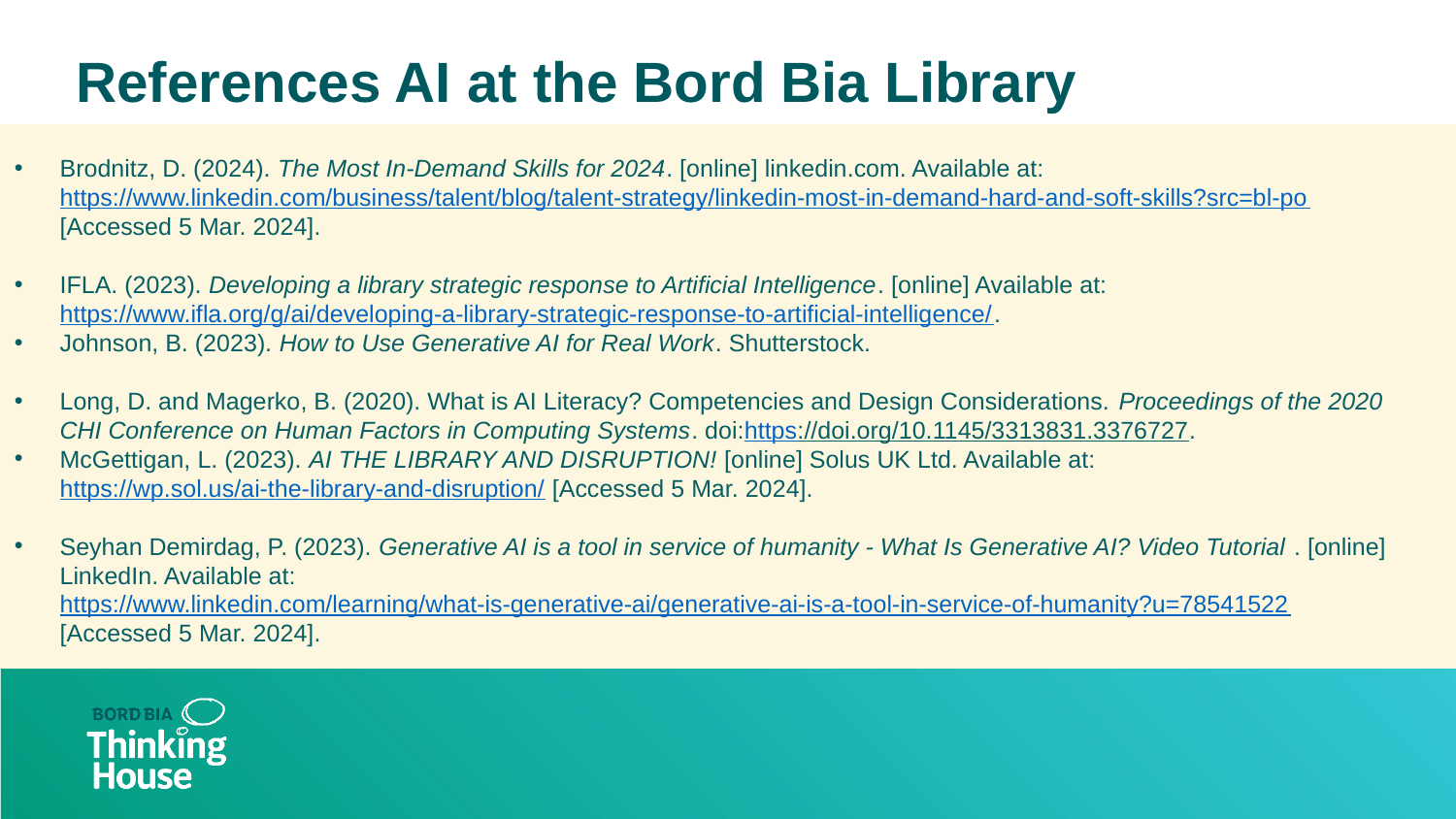

# References AI at the Bord Bia Library
Brodnitz, D. (2024). The Most In-Demand Skills for 2024. [online] linkedin.com. Available at: https://www.linkedin.com/business/talent/blog/talent-strategy/linkedin-most-in-demand-hard-and-soft-skills?src=bl-po [Accessed 5 Mar. 2024].

IFLA. (2023). Developing a library strategic response to Artificial Intelligence. [online] Available at: https://www.ifla.org/g/ai/developing-a-library-strategic-response-to-artificial-intelligence/.
Johnson, B. (2023). How to Use Generative AI for Real Work. Shutterstock.

Long, D. and Magerko, B. (2020). What is AI Literacy? Competencies and Design Considerations. Proceedings of the 2020 CHI Conference on Human Factors in Computing Systems. doi:https://doi.org/10.1145/3313831.3376727.
McGettigan, L. (2023). AI THE LIBRARY AND DISRUPTION! [online] Solus UK Ltd. Available at: https://wp.sol.us/ai-the-library-and-disruption/ [Accessed 5 Mar. 2024].

Seyhan Demirdag, P. (2023). Generative AI is a tool in service of humanity - What Is Generative AI? Video Tutorial . [online] LinkedIn. Available at: https://www.linkedin.com/learning/what-is-generative-ai/generative-ai-is-a-tool-in-service-of-humanity?u=78541522 [Accessed 5 Mar. 2024].